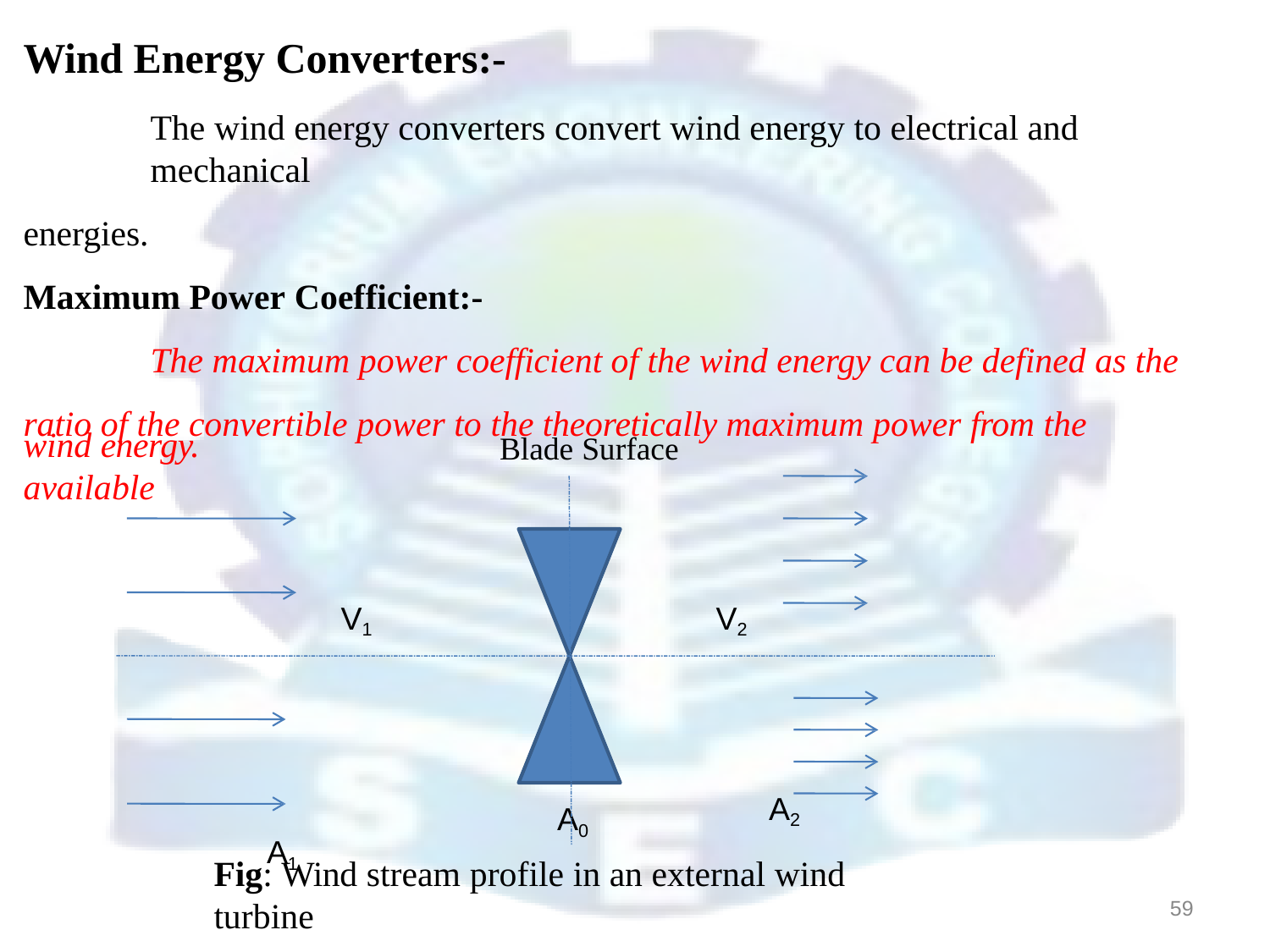

# Wind Energy Converters:-
The wind energy converters convert wind energy to electrical and mechanical
energies.
Maximum Power Coefficient:-
The maximum power coefficient of the wind energy can be defined as the  ratio of the convertible power to the theoretically maximum power from the available
wind energy.
Blade Surface

V1
V2
A2

A0
A1
Fig: Wind stream profile in an external wind turbine
59